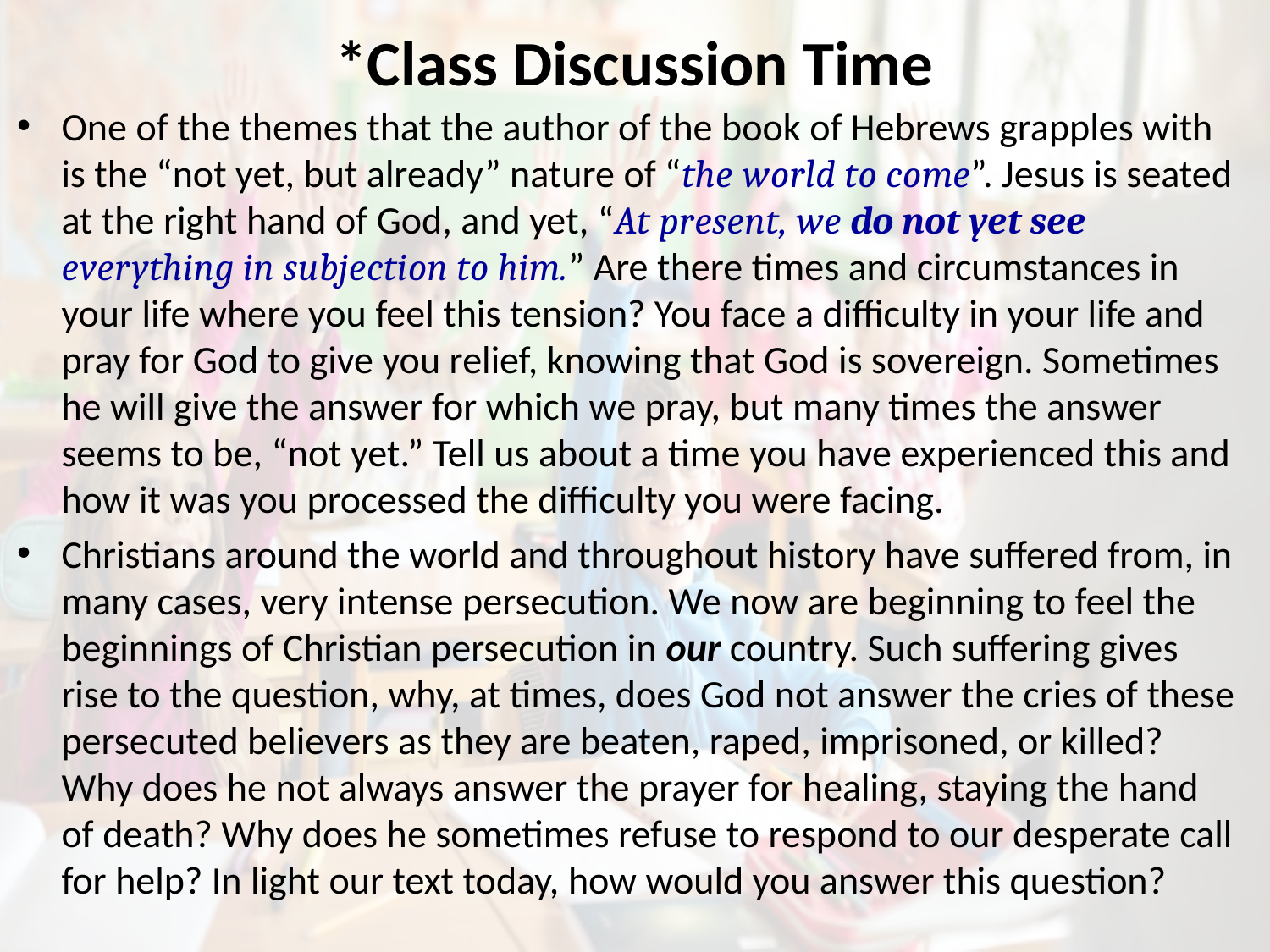

# *Class Discussion Time
One of the themes that the author of the book of Hebrews grapples with is the “not yet, but already” nature of “the world to come”. Jesus is seated at the right hand of God, and yet, “At present, we do not yet see everything in subjection to him.” Are there times and circumstances in your life where you feel this tension? You face a difficulty in your life and pray for God to give you relief, knowing that God is sovereign. Sometimes he will give the answer for which we pray, but many times the answer seems to be, “not yet.” Tell us about a time you have experienced this and how it was you processed the difficulty you were facing.
Christians around the world and throughout history have suffered from, in many cases, very intense persecution. We now are beginning to feel the beginnings of Christian persecution in our country. Such suffering gives rise to the question, why, at times, does God not answer the cries of these persecuted believers as they are beaten, raped, imprisoned, or killed? Why does he not always answer the prayer for healing, staying the hand of death? Why does he sometimes refuse to respond to our desperate call for help? In light our text today, how would you answer this question?